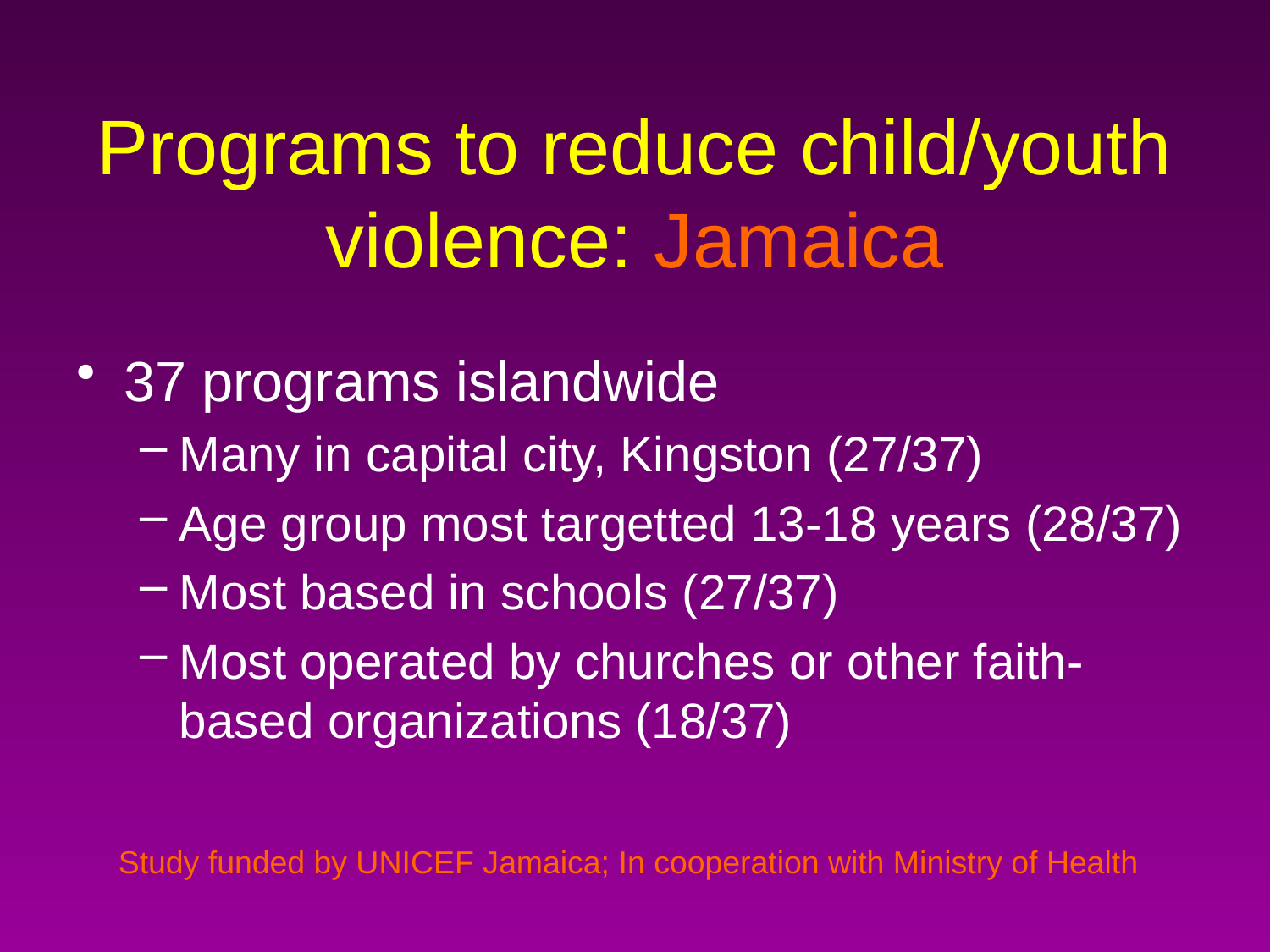

# Programs to reduce child/youth violence: Jamaica
37 programs islandwide
Many in capital city, Kingston (27/37)
Age group most targetted 13-18 years (28/37)
Most based in schools (27/37)
Most operated by churches or other faith-based organizations (18/37)
Study funded by UNICEF Jamaica; In cooperation with Ministry of Health